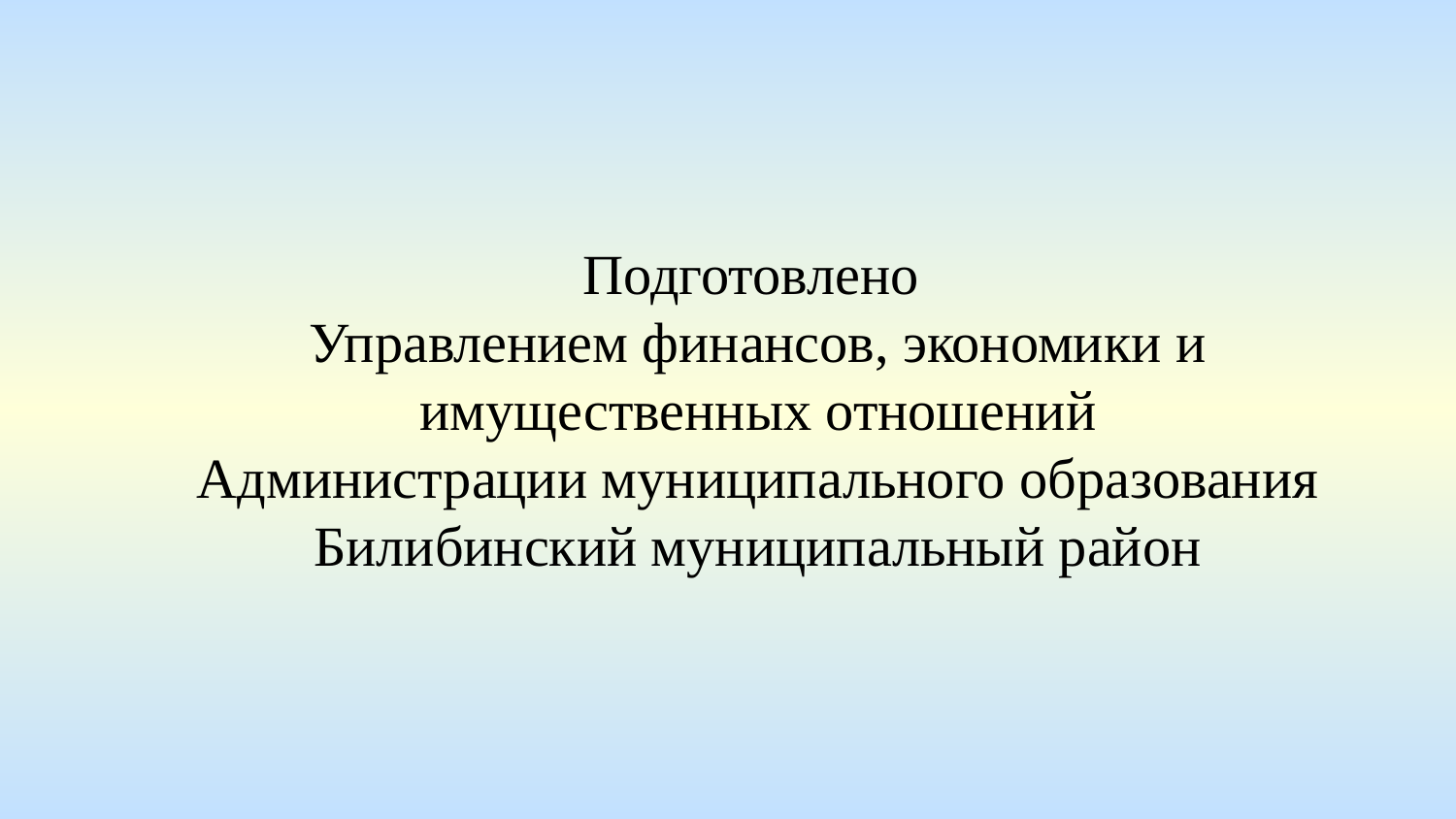

Подготовлено
Управлением финансов, экономики и имущественных отношений
Администрации муниципального образования
Билибинский муниципальный район